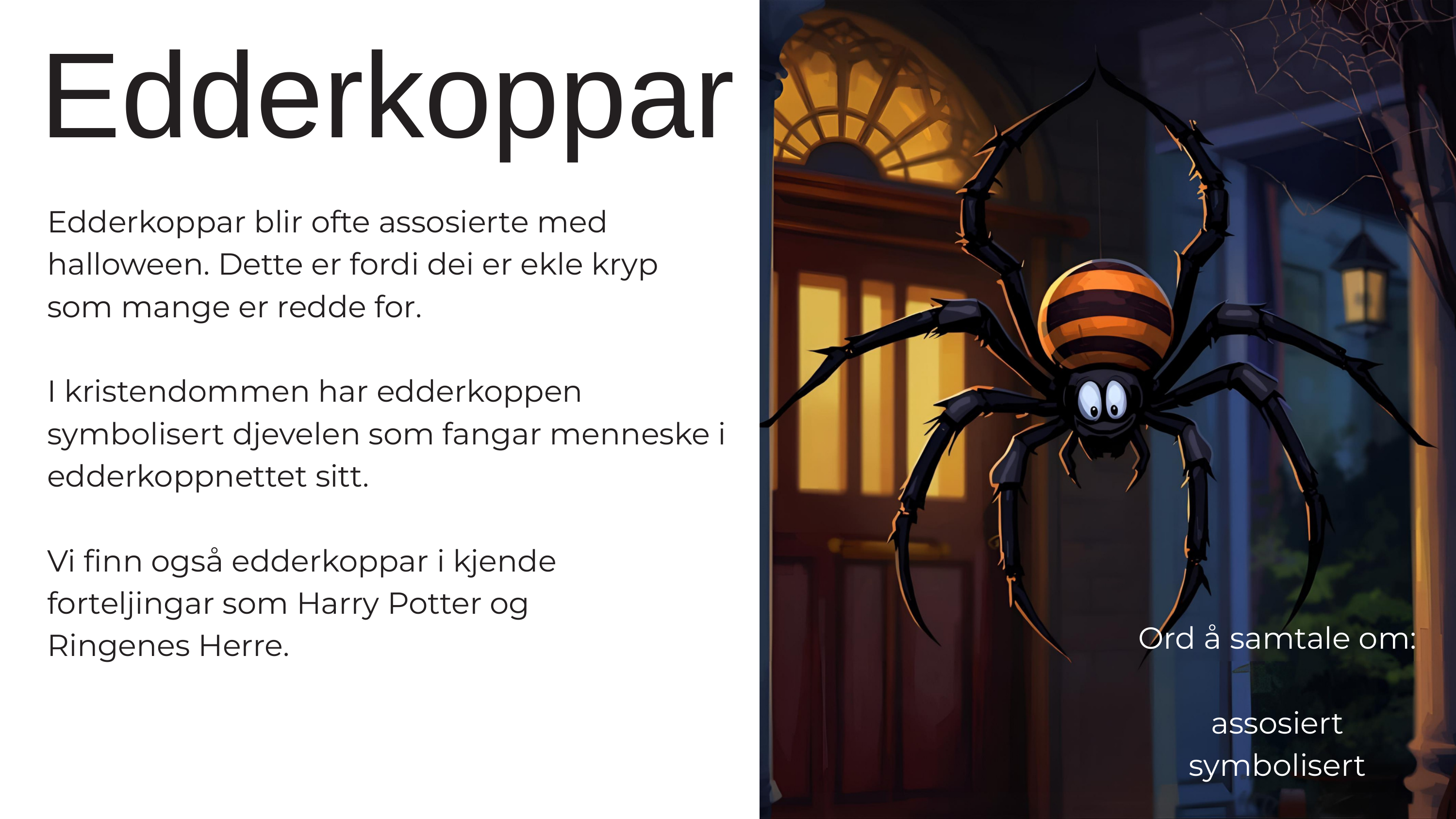

Edderkoppar
Edderkoppar blir ofte assosierte med halloween. Dette er fordi dei er ekle kryp som mange er redde for.

I kristendommen har edderkoppen symbolisert djevelen som fangar menneske i edderkoppnettet sitt.

Vi finn også edderkoppar i kjende forteljingar som Harry Potter og       Ringenes Herre.
Ord å samtale om:

assosiert
symbolisert